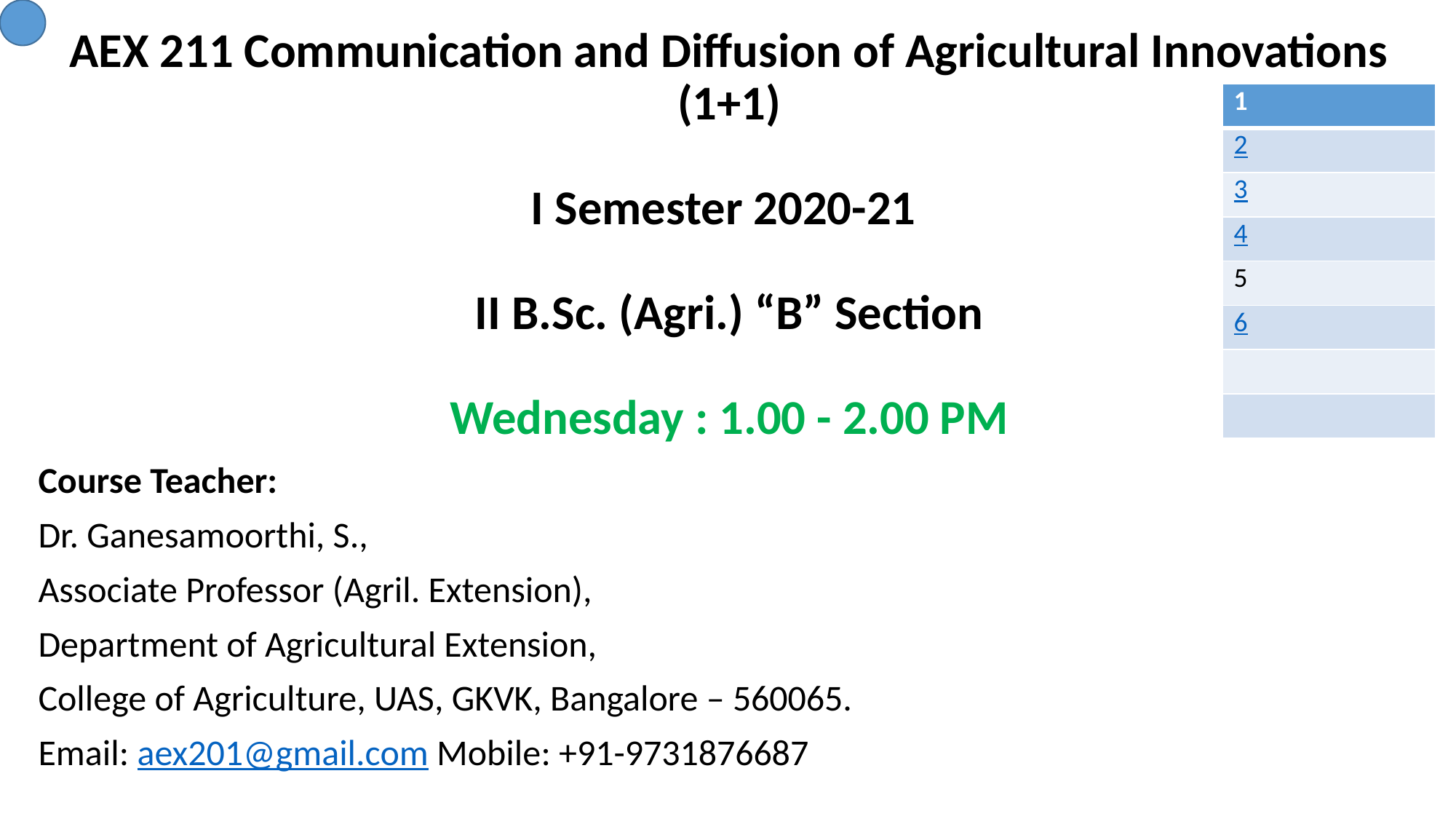

# AEX 211 Communication and Diffusion of Agricultural Innovations (1+1) I Semester 2020-21 II B.Sc. (Agri.) “B” Section Wednesday : 1.00 - 2.00 PM
| 1 |
| --- |
| 2 |
| 3 |
| 4 |
| 5 |
| 6 |
|  |
|  |
Course Teacher:
Dr. Ganesamoorthi, S.,
Associate Professor (Agril. Extension),
Department of Agricultural Extension,
College of Agriculture, UAS, GKVK, Bangalore – 560065.
Email: aex201@gmail.com Mobile: +91-9731876687